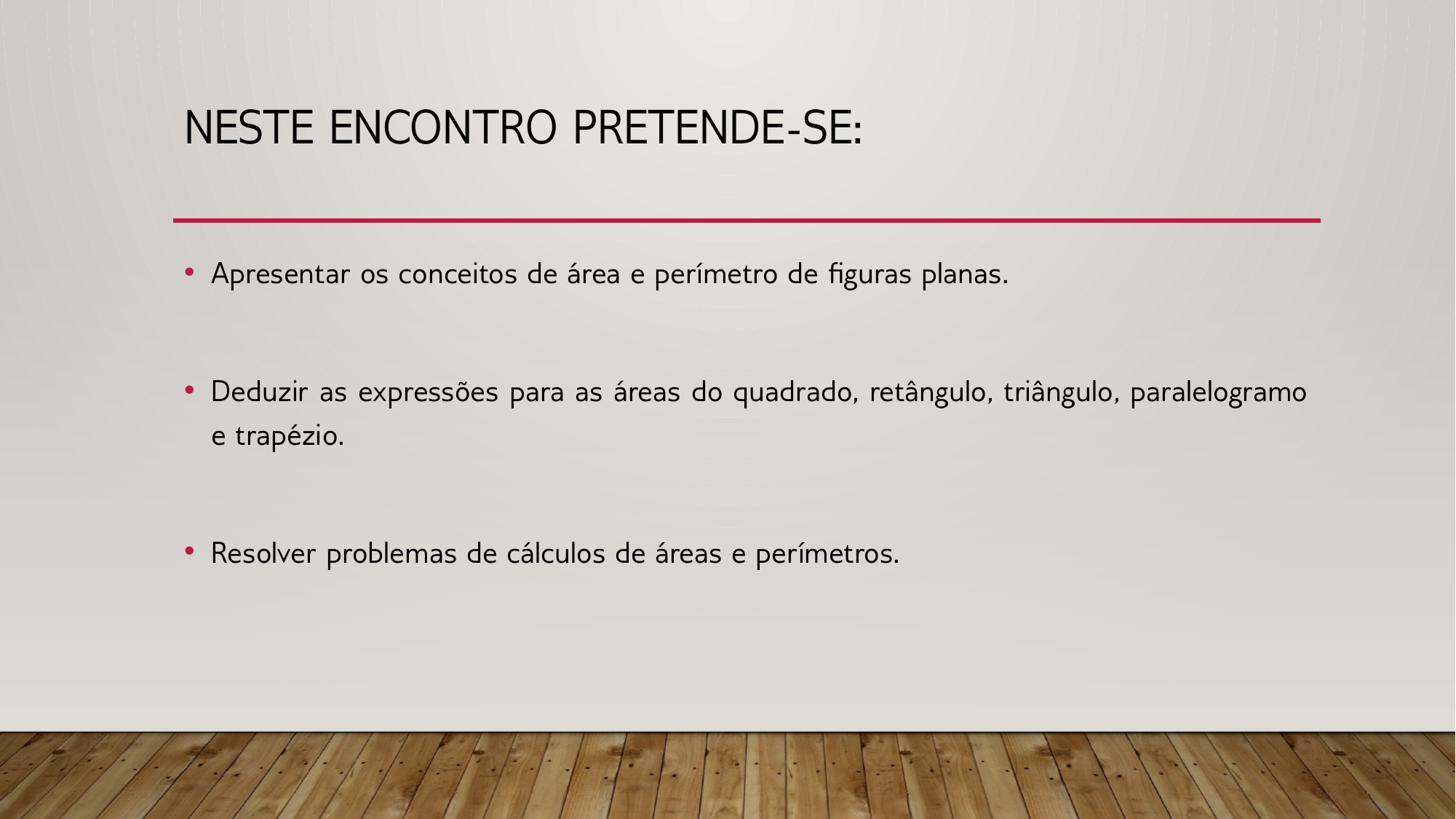

# Neste encontro pretende-se:
Apresentar os conceitos de área e perímetro de figuras planas.

Deduzir as expressões para as áreas do quadrado, retângulo, triângulo, paralelogramo e trapézio.

Resolver problemas de cálculos de áreas e perímetros.